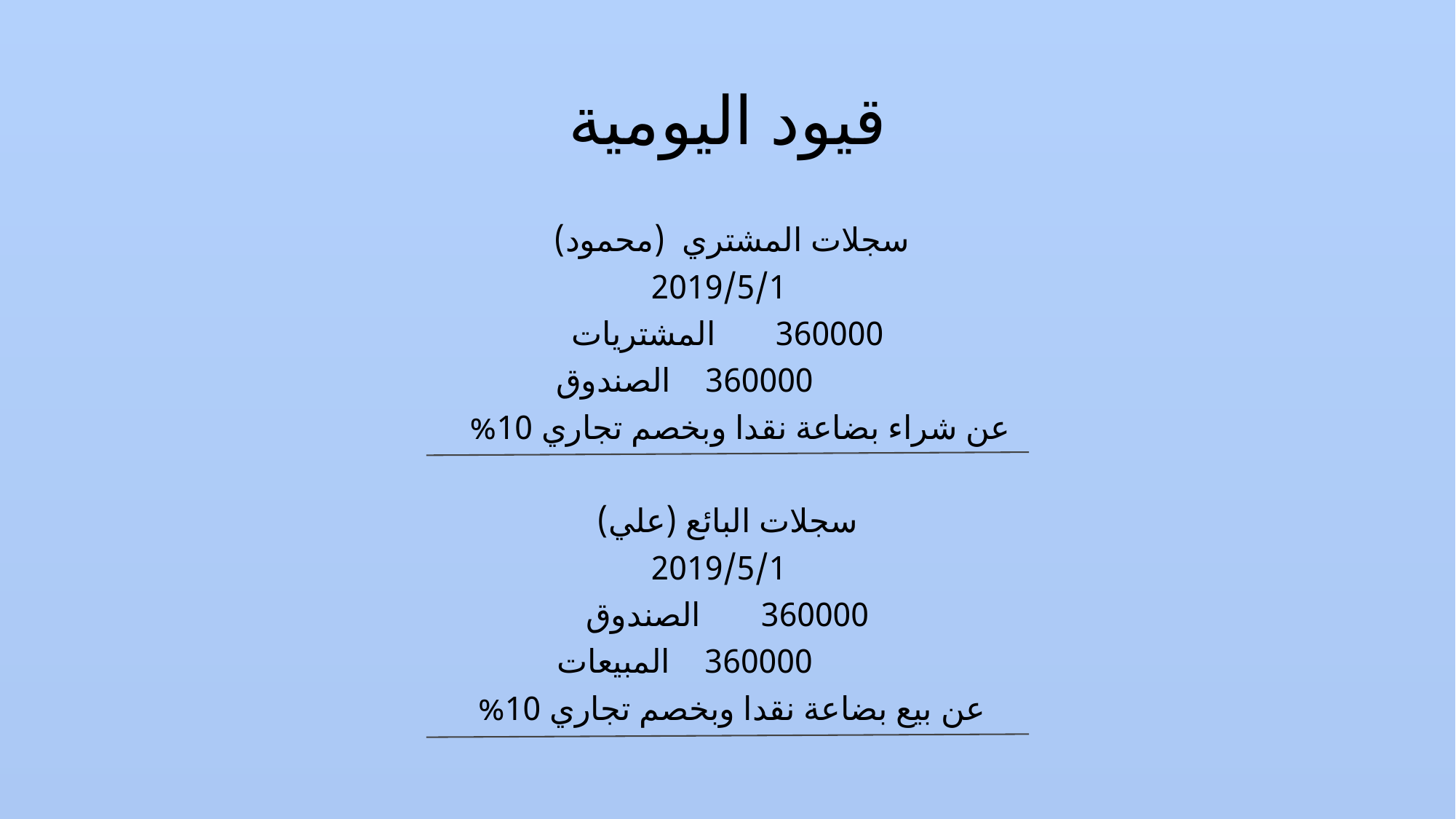

# قيود اليومية
سجلات المشتري  (محمود)
  2019/5/1
360000       المشتريات
           360000    الصندوق
عن شراء بضاعة نقدا وبخصم تجاري 10%

سجلات البائع (علي)
  2019/5/1
360000       الصندوق
           360000    المبيعات
عن بيع بضاعة نقدا وبخصم تجاري 10%